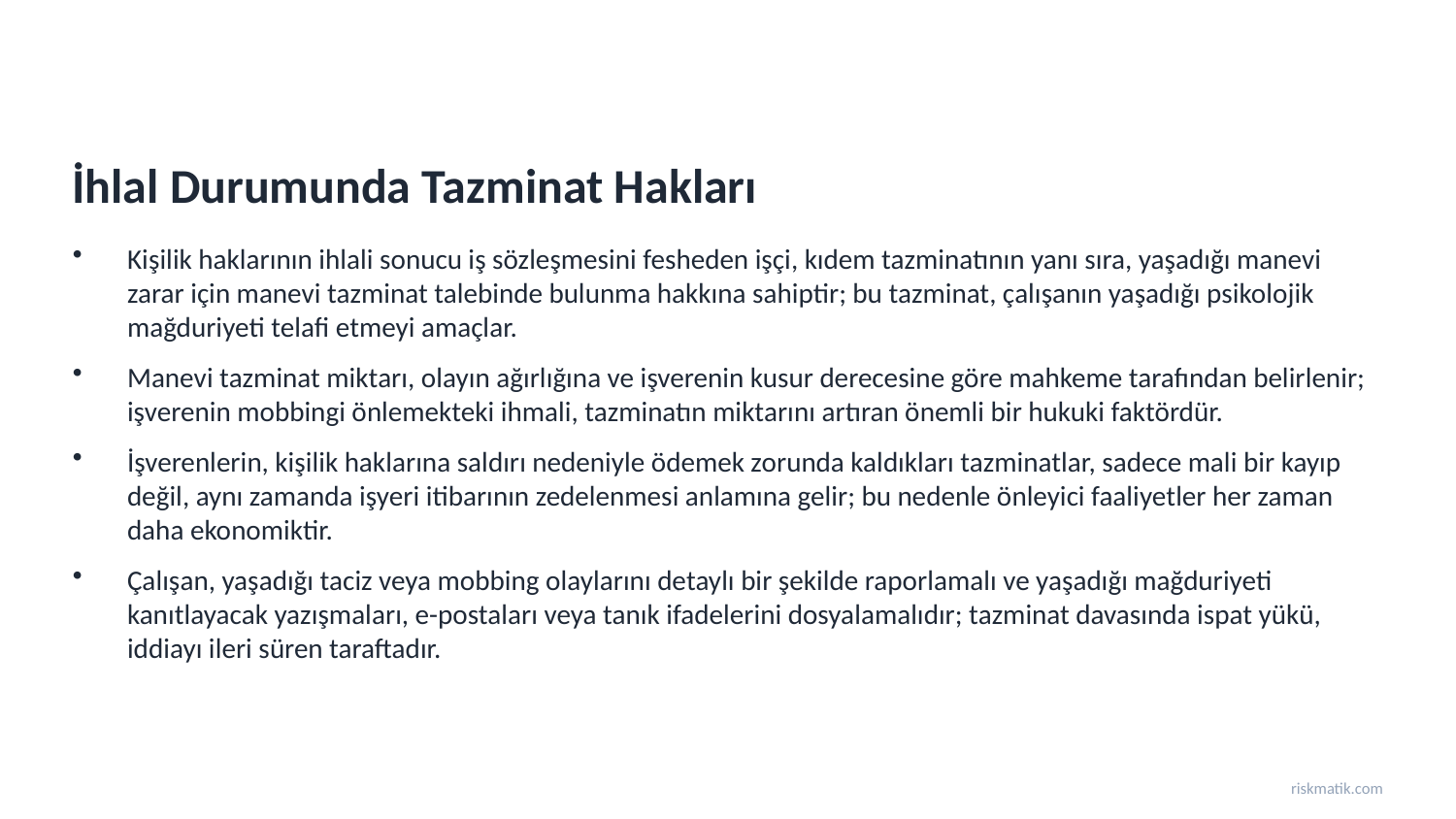

İhlal Durumunda Tazminat Hakları
Kişilik haklarının ihlali sonucu iş sözleşmesini fesheden işçi, kıdem tazminatının yanı sıra, yaşadığı manevi zarar için manevi tazminat talebinde bulunma hakkına sahiptir; bu tazminat, çalışanın yaşadığı psikolojik mağduriyeti telafi etmeyi amaçlar.
Manevi tazminat miktarı, olayın ağırlığına ve işverenin kusur derecesine göre mahkeme tarafından belirlenir; işverenin mobbingi önlemekteki ihmali, tazminatın miktarını artıran önemli bir hukuki faktördür.
İşverenlerin, kişilik haklarına saldırı nedeniyle ödemek zorunda kaldıkları tazminatlar, sadece mali bir kayıp değil, aynı zamanda işyeri itibarının zedelenmesi anlamına gelir; bu nedenle önleyici faaliyetler her zaman daha ekonomiktir.
Çalışan, yaşadığı taciz veya mobbing olaylarını detaylı bir şekilde raporlamalı ve yaşadığı mağduriyeti kanıtlayacak yazışmaları, e-postaları veya tanık ifadelerini dosyalamalıdır; tazminat davasında ispat yükü, iddiayı ileri süren taraftadır.
riskmatik.com